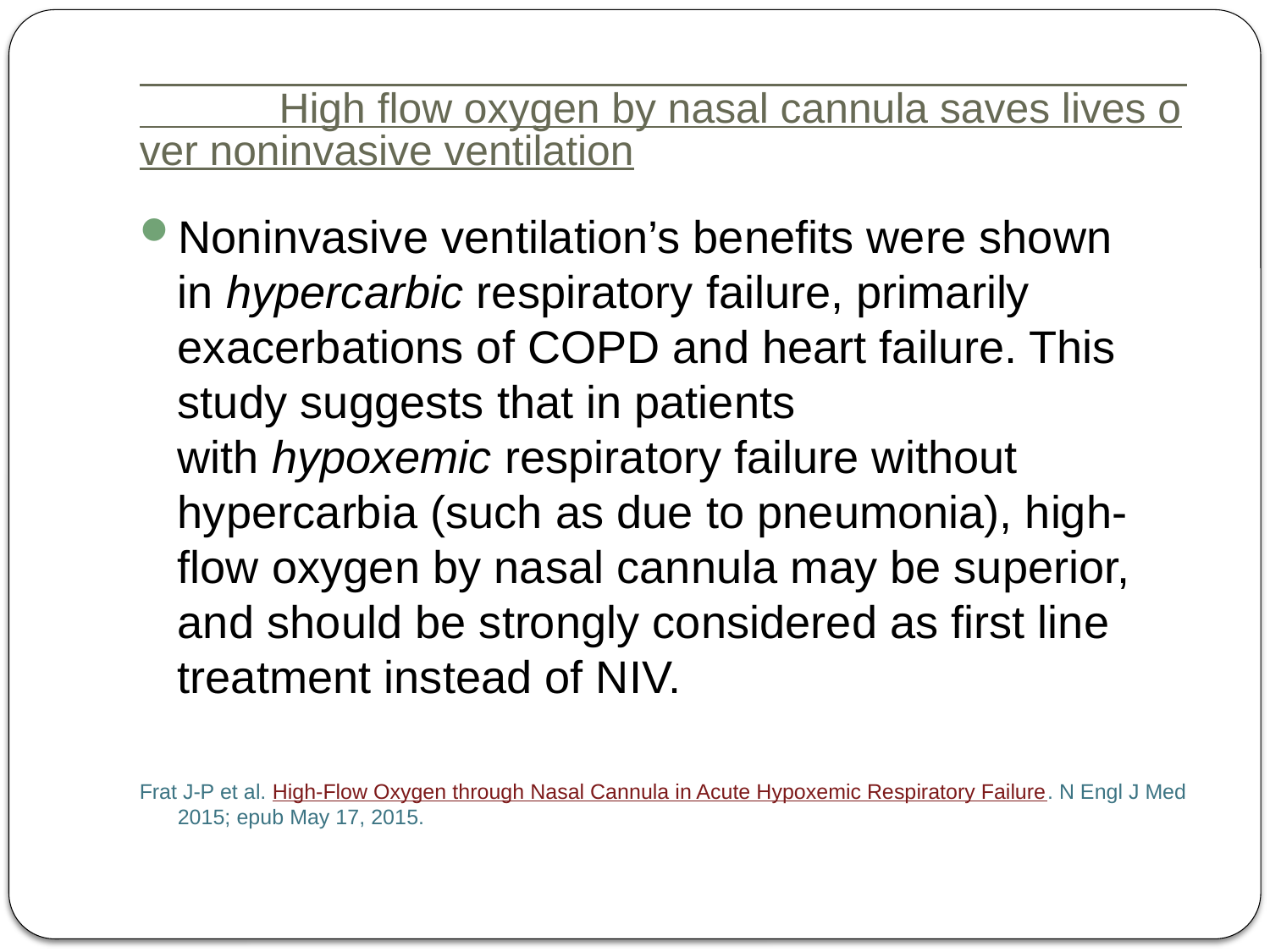

# High flow oxygen by nasal cannula saves lives over noninvasive ventilation
Noninvasive ventilation’s benefits were shown in hypercarbic respiratory failure, primarily exacerbations of COPD and heart failure. This study suggests that in patients with hypoxemic respiratory failure without hypercarbia (such as due to pneumonia), high-flow oxygen by nasal cannula may be superior, and should be strongly considered as first line treatment instead of NIV.

Frat J-P et al. High-Flow Oxygen through Nasal Cannula in Acute Hypoxemic Respiratory Failure. N Engl J Med 2015; epub May 17, 2015.